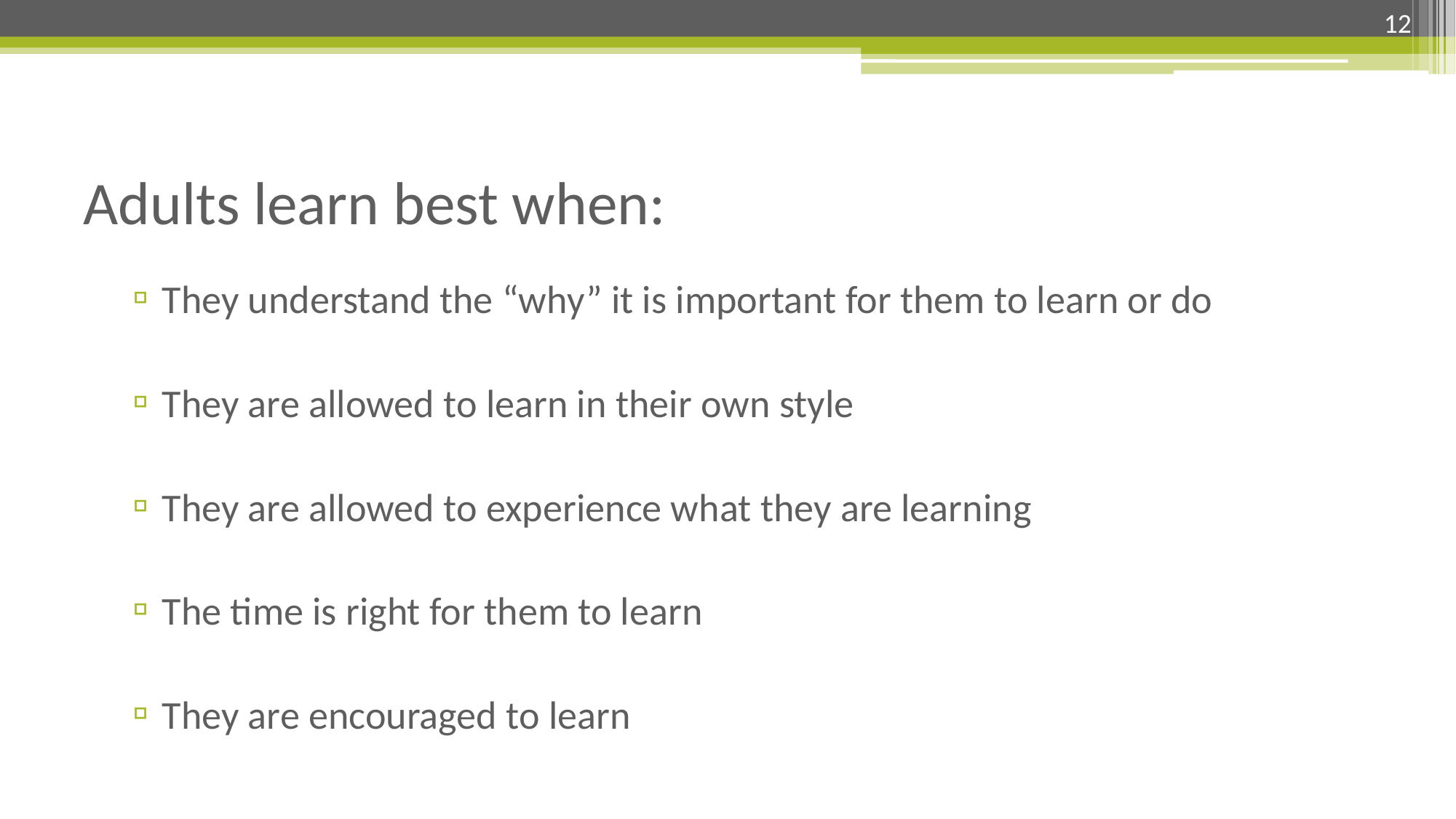

12
# Adults learn best when:
They understand the “why” it is important for them to learn or do

They are allowed to learn in their own style

They are allowed to experience what they are learning

The time is right for them to learn

They are encouraged to learn